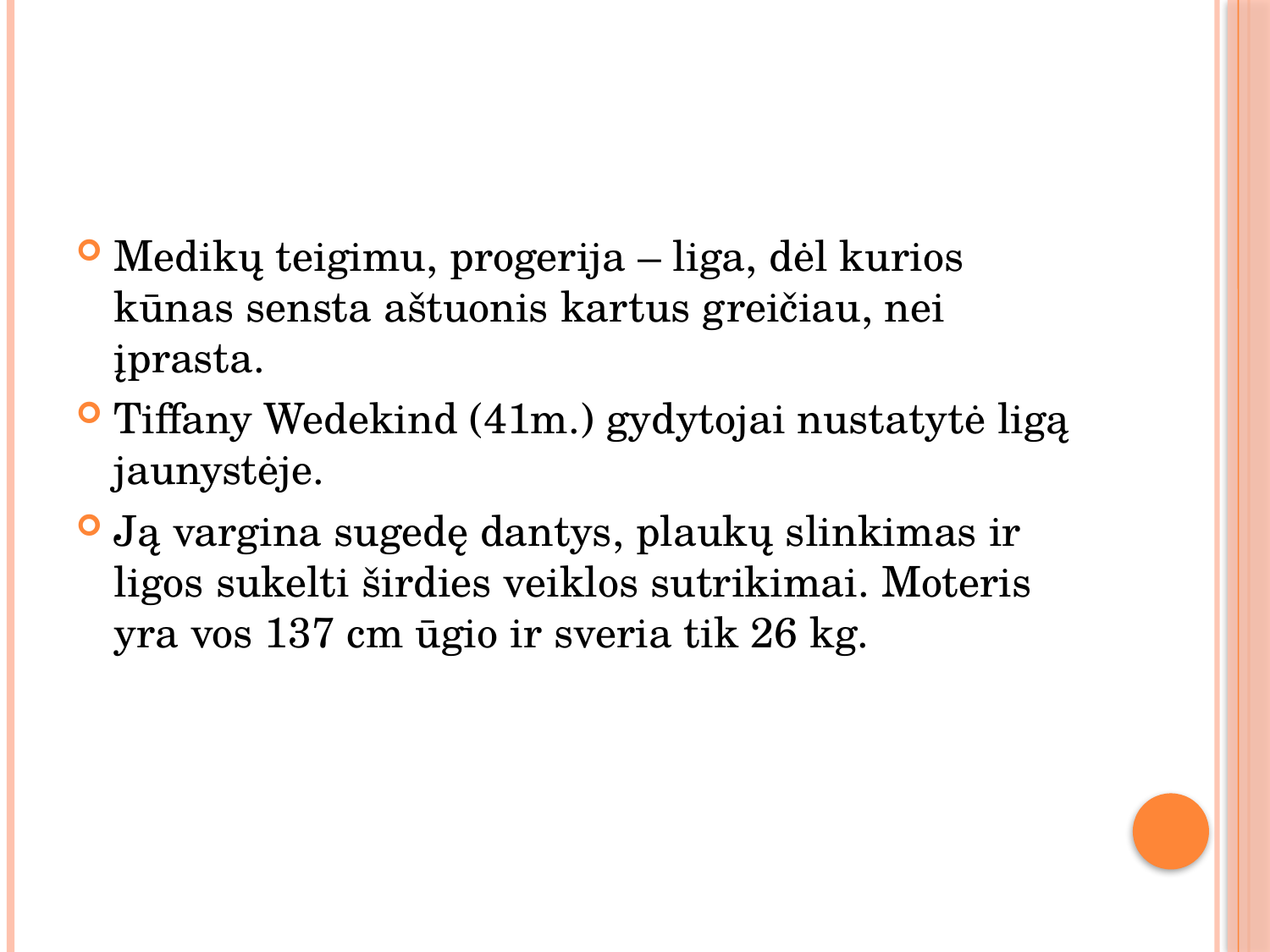

Medikų teigimu, progerija – liga, dėl kurios kūnas sensta aštuonis kartus greičiau, nei įprasta.
Tiffany Wedekind (41m.) gydytojai nustatytė ligą jaunystėje.
Ją vargina sugedę dantys, plaukų slinkimas ir ligos sukelti širdies veiklos sutrikimai. Moteris yra vos 137 cm ūgio ir sveria tik 26 kg.